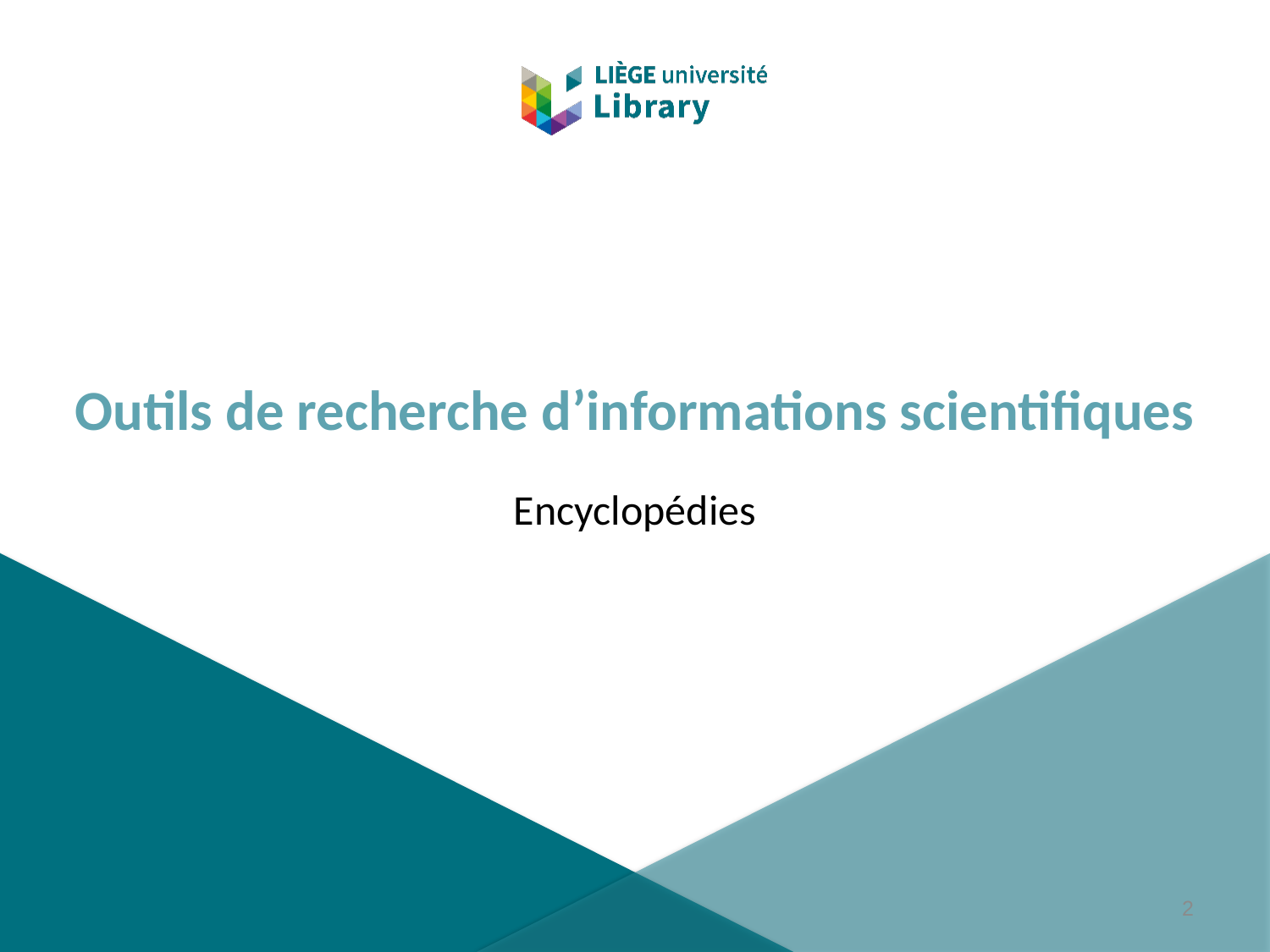

# Outils de recherche d’informations scientifiques
Encyclopédies
2